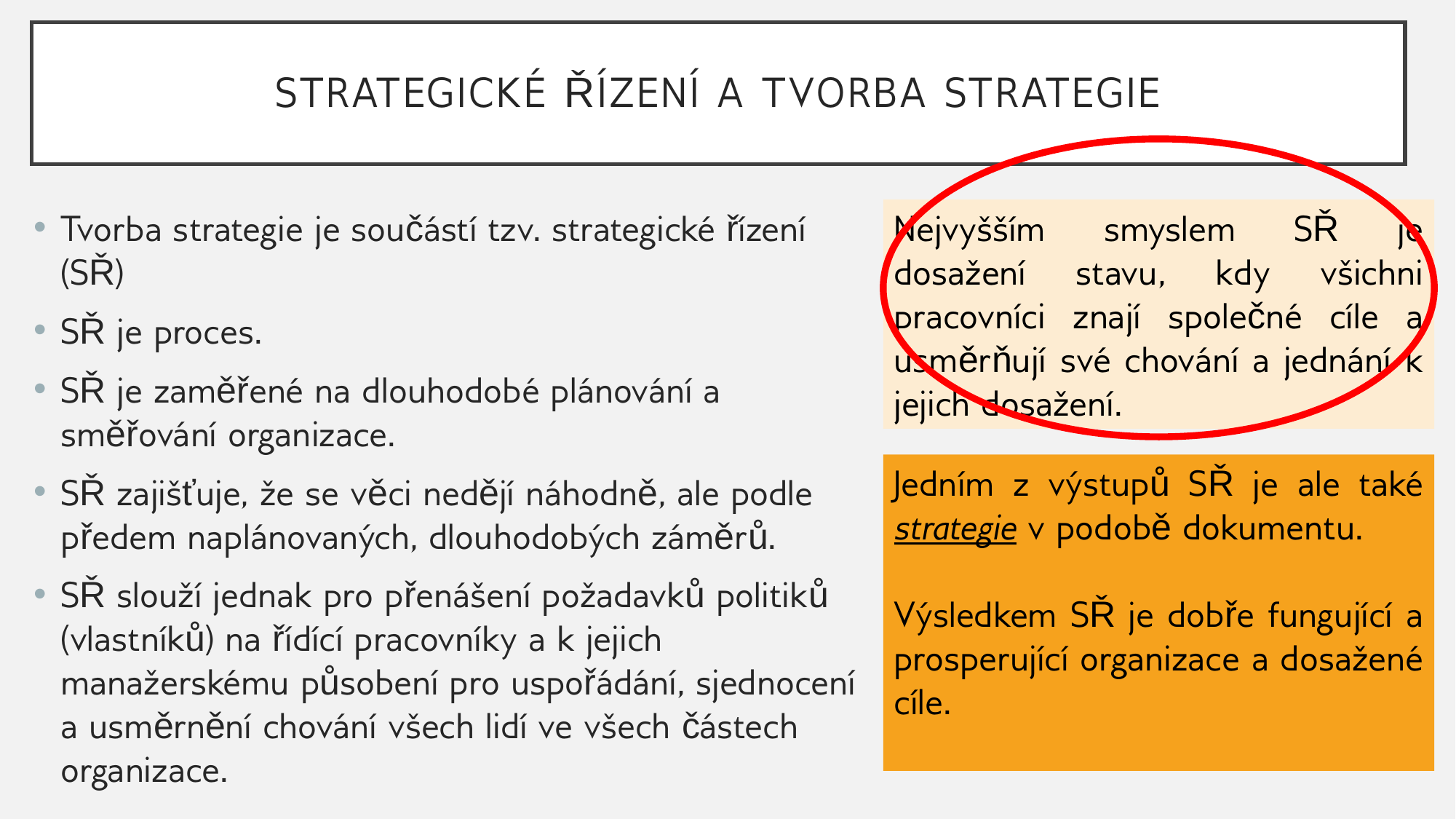

# STRATEGICKÉ ŘÍZENÍ A TVORBA STRATEGIE

Tvorba strategie je součástí tzv. strategické řízení (SŘ)
SŘ je proces.
SŘ je zaměřené na dlouhodobé plánování a směřování organizace.
SŘ zajišťuje, že se věci nedějí náhodně, ale podle předem naplánovaných, dlouhodobých záměrů.
SŘ slouží jednak pro přenášení požadavků politiků (vlastníků) na řídící pracovníky a k jejich manažerskému působení pro uspořádání, sjednocení a usměrnění chování všech lidí ve všech částech organizace.
Nejvyšším smyslem SŘ je dosažení stavu, kdy všichni pracovníci znají společné cíle a usměrňují své chování a jednání k jejich dosažení.
Jedním z výstupů SŘ je ale také strategie v podobě dokumentu.

Výsledkem SŘ je dobře fungující a prosperující organizace a dosažené cíle.